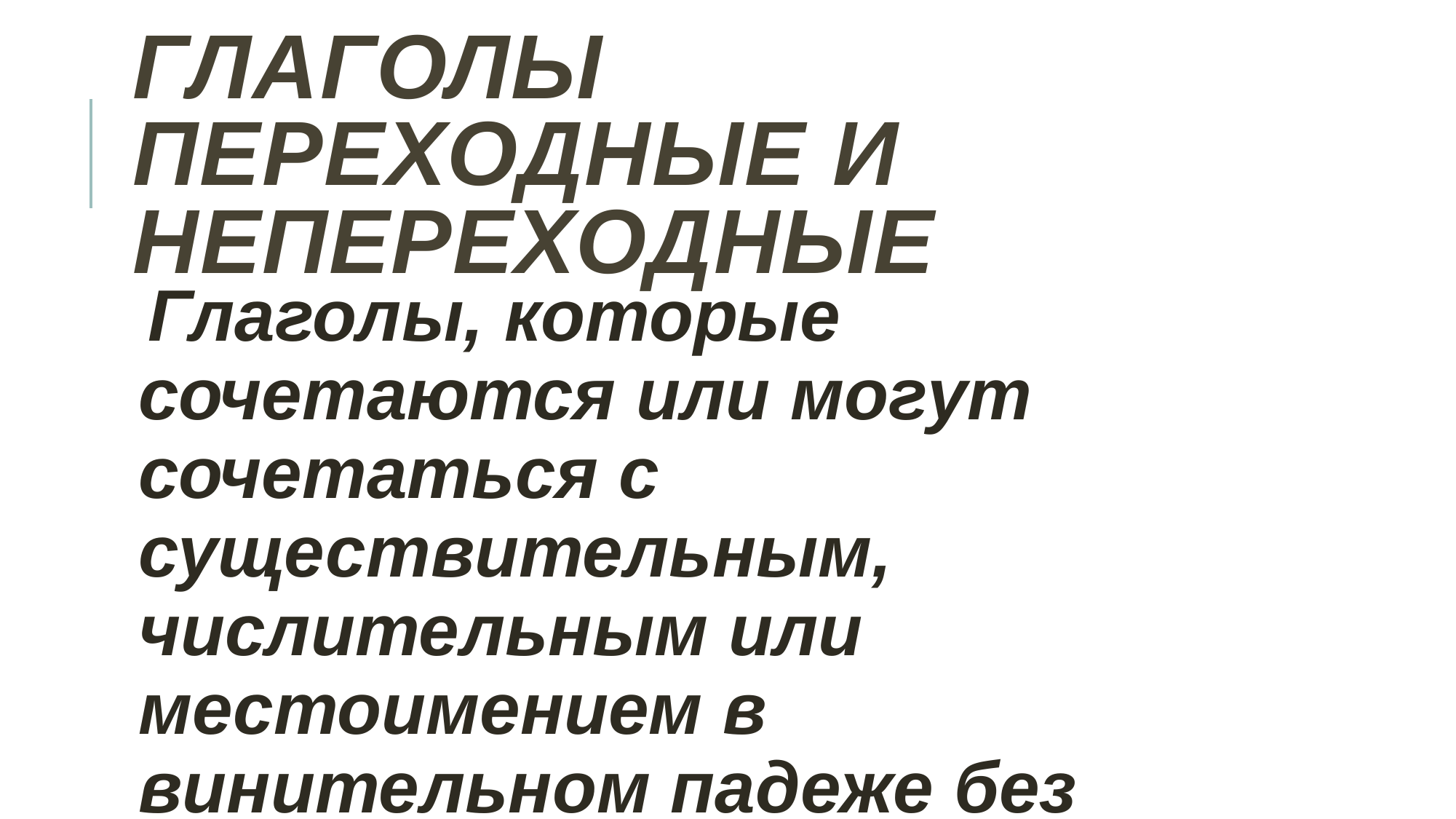

# Глаголы переходные и непереходные
Глаголы, которые сочетаются или могут сочетаться с существительным, числительным или местоимением в винительном падеже без предлога, называются переходными.